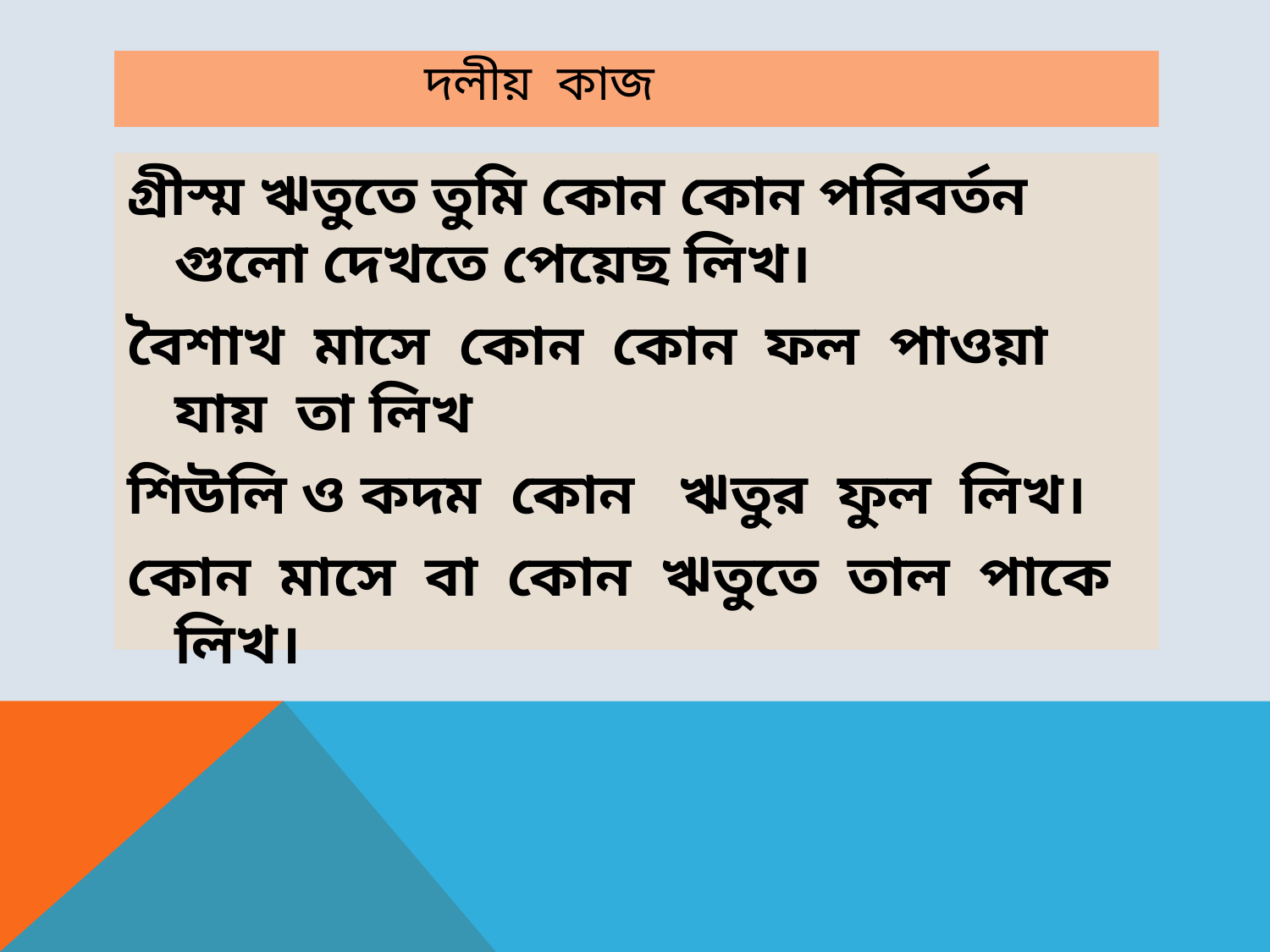

# দলীয়  কাজ
গ্রীস্ম ঋতুতে তুমি কোন কোন পরিবর্তন গুলো দেখতে পেয়েছ লিখ।
বৈশাখ  মাসে  কোন  কোন  ফল  পাওয়া   যায়  তা লিখ
শিউলি ও কদম  কোন   ঋতুর  ফুল  লিখ।
কোন  মাসে  বা  কোন  ঋতুতে  তাল  পাকে  লিখ।